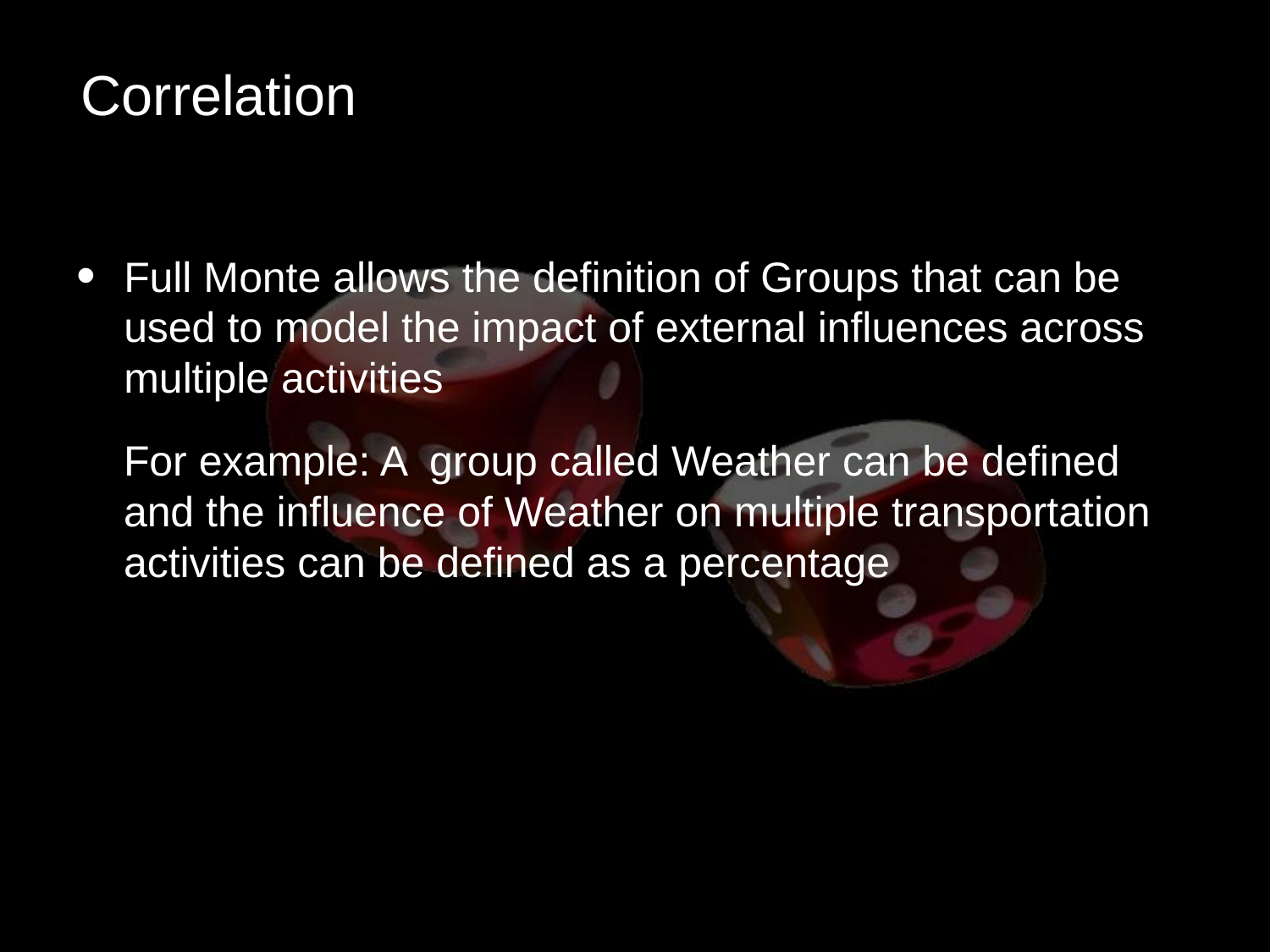

# Correlation
Full Monte allows the definition of Groups that can be used to model the impact of external influences across multiple activities
For example: A  group called Weather can be defined and the influence of Weather on multiple transportation activities can be defined as a percentage